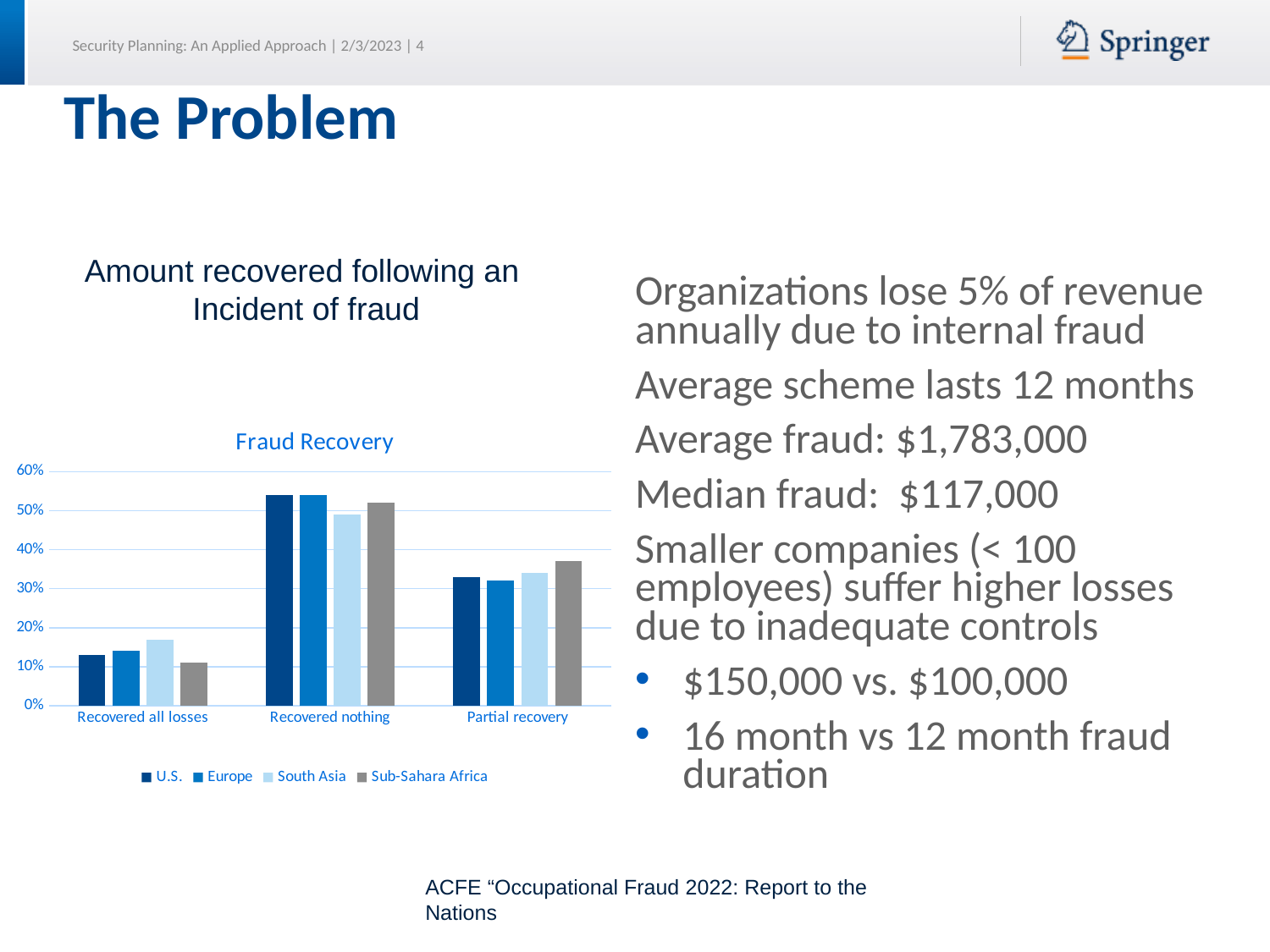

# The Problem
Amount recovered following an
Incident of fraud
Organizations lose 5% of revenue annually due to internal fraud
Average scheme lasts 12 months
Average fraud: $1,783,000
Median fraud:  $117,000
Smaller companies (< 100 employees) suffer higher losses due to inadequate controls
$150,000 vs. $100,000
16 month vs 12 month fraud duration

### Chart

| Category |
|---|

### Chart: Fraud Recovery

| Category | U.S. | Europe | South Asia | Sub-Sahara Africa |
|---|---|---|---|---|
| Recovered all losses | 0.13 | 0.14 | 0.17 | 0.11 |
| Recovered nothing | 0.54 | 0.54 | 0.49 | 0.52 |
| Partial recovery | 0.33 | 0.32 | 0.34 | 0.37 |
ACFE “Occupational Fraud 2022: Report to the Nations